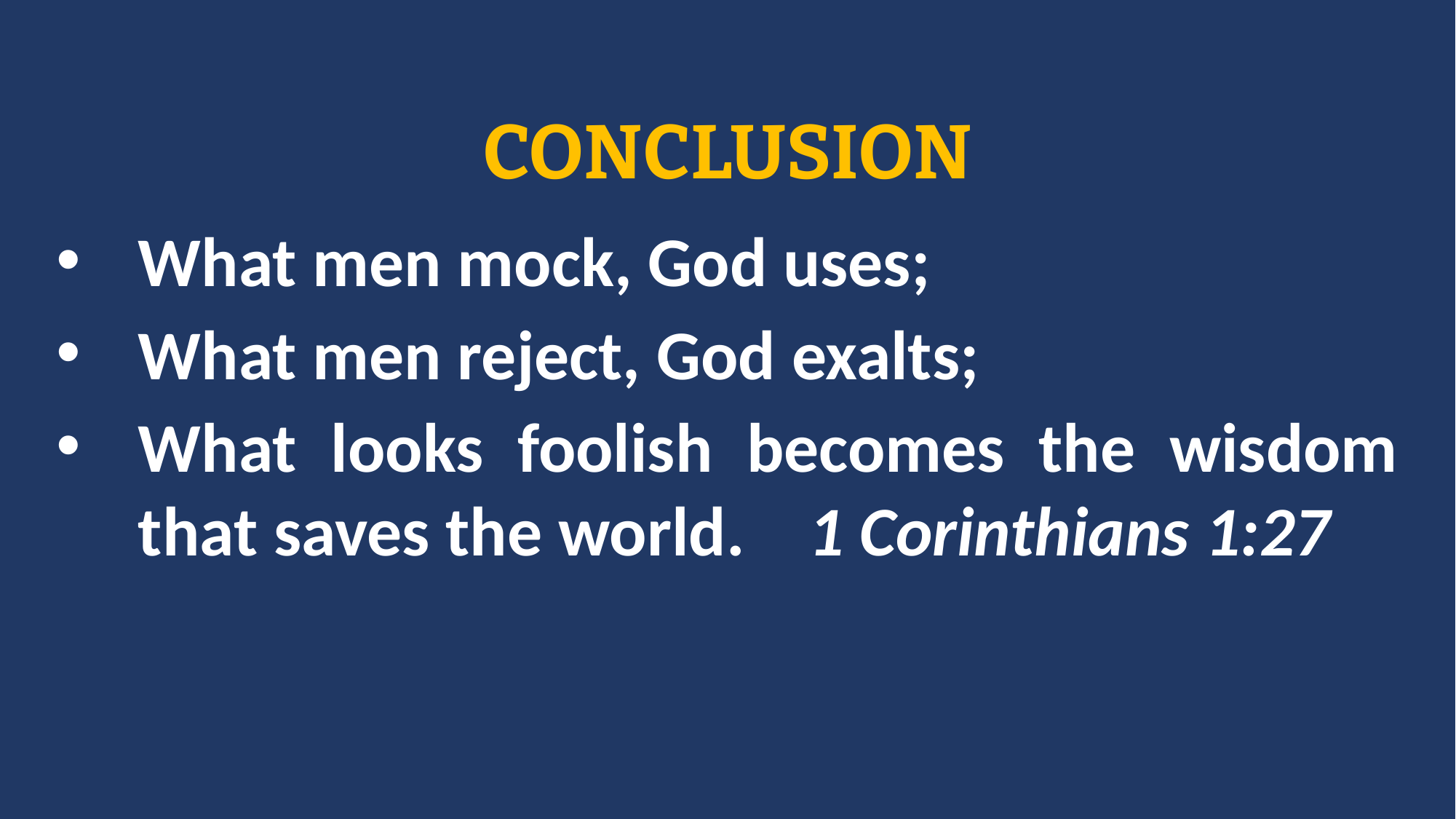

CONCLUSION

What men mock, God uses;
What men reject, God exalts;
What looks foolish becomes the wisdom that saves the world.    1 Corinthians 1:27